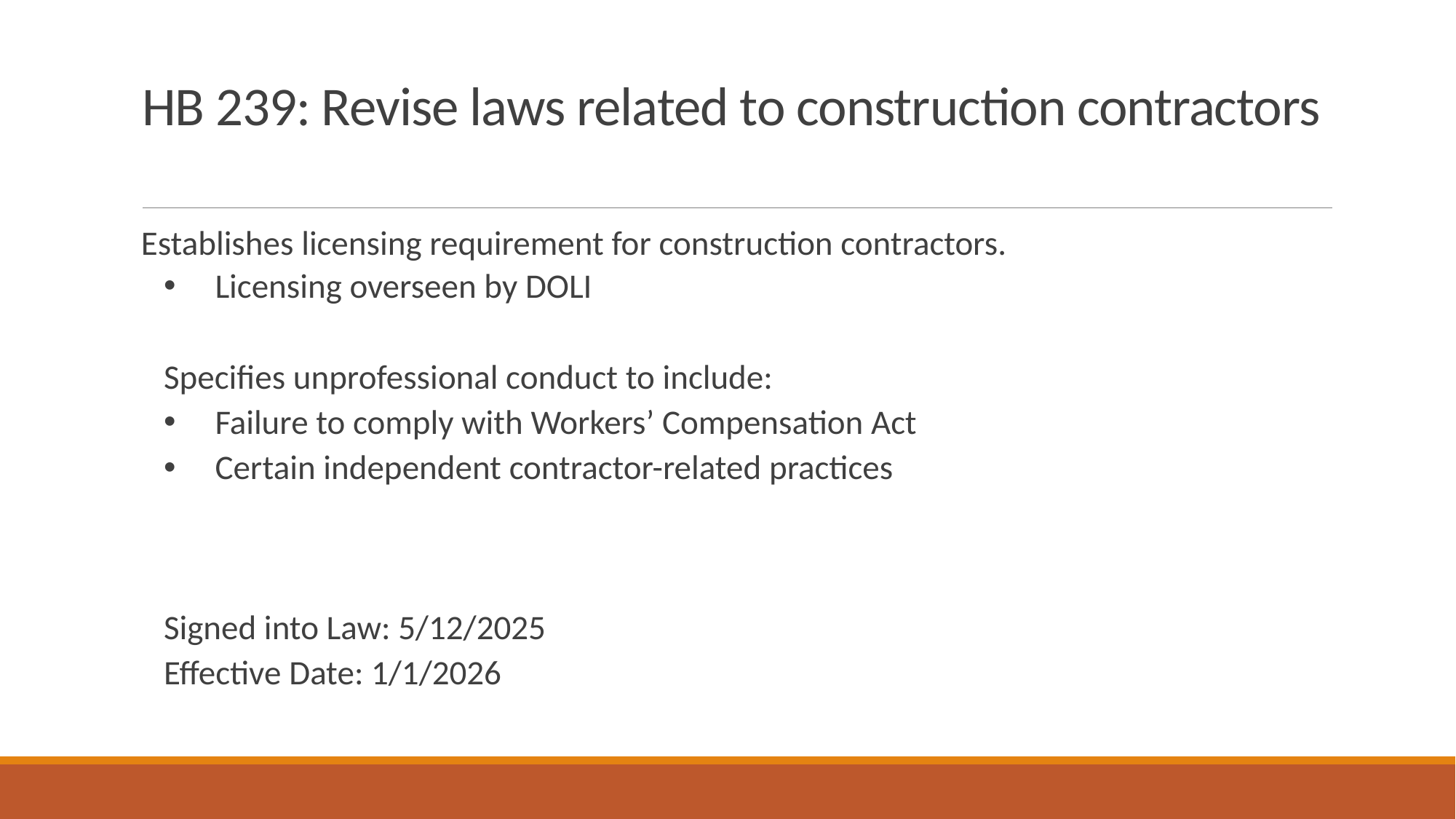

# HB 239: Revise laws related to construction contractors
Establishes licensing requirement for construction contractors.
Licensing overseen by DOLI

Specifies unprofessional conduct to include:
Failure to comply with Workers’ Compensation Act
Certain independent contractor-related practices

Signed into Law: 5/12/2025
Effective Date: 1/1/2026